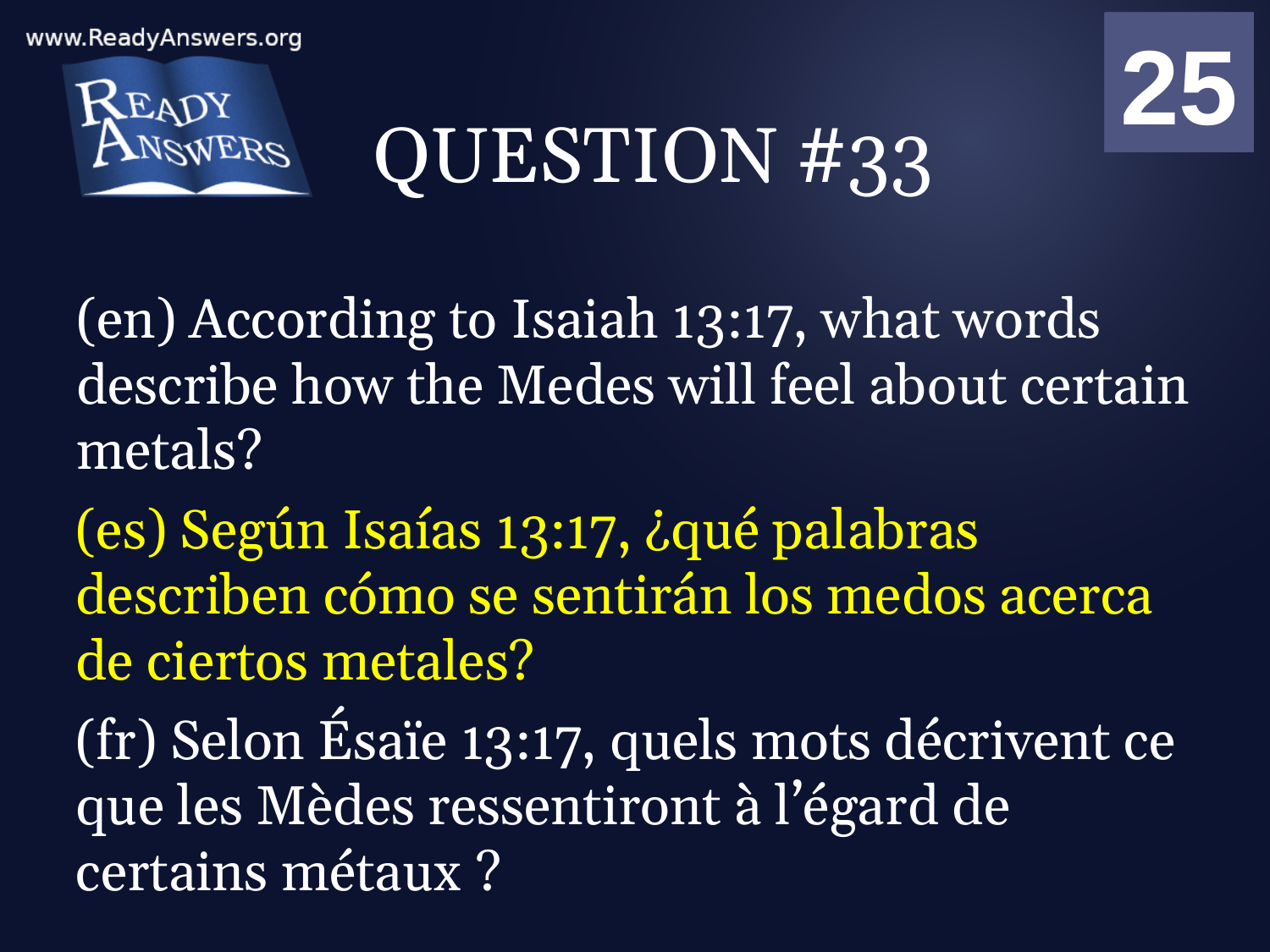

01
02
03
04
05
06
07
08
09
10
11
12
13
14
15
16
17
18
19
20
21
22
23
24
25
00
# QUESTION #33
(en) According to Isaiah 13:17, what words describe how the Medes will feel about certain metals?
(es) Según Isaías 13:17, ¿qué palabras describen cómo se sentirán los medos acerca de ciertos metales?
(fr) Selon Ésaïe 13:17, quels mots décrivent ce que les Mèdes ressentiront à l’égard de certains métaux ?